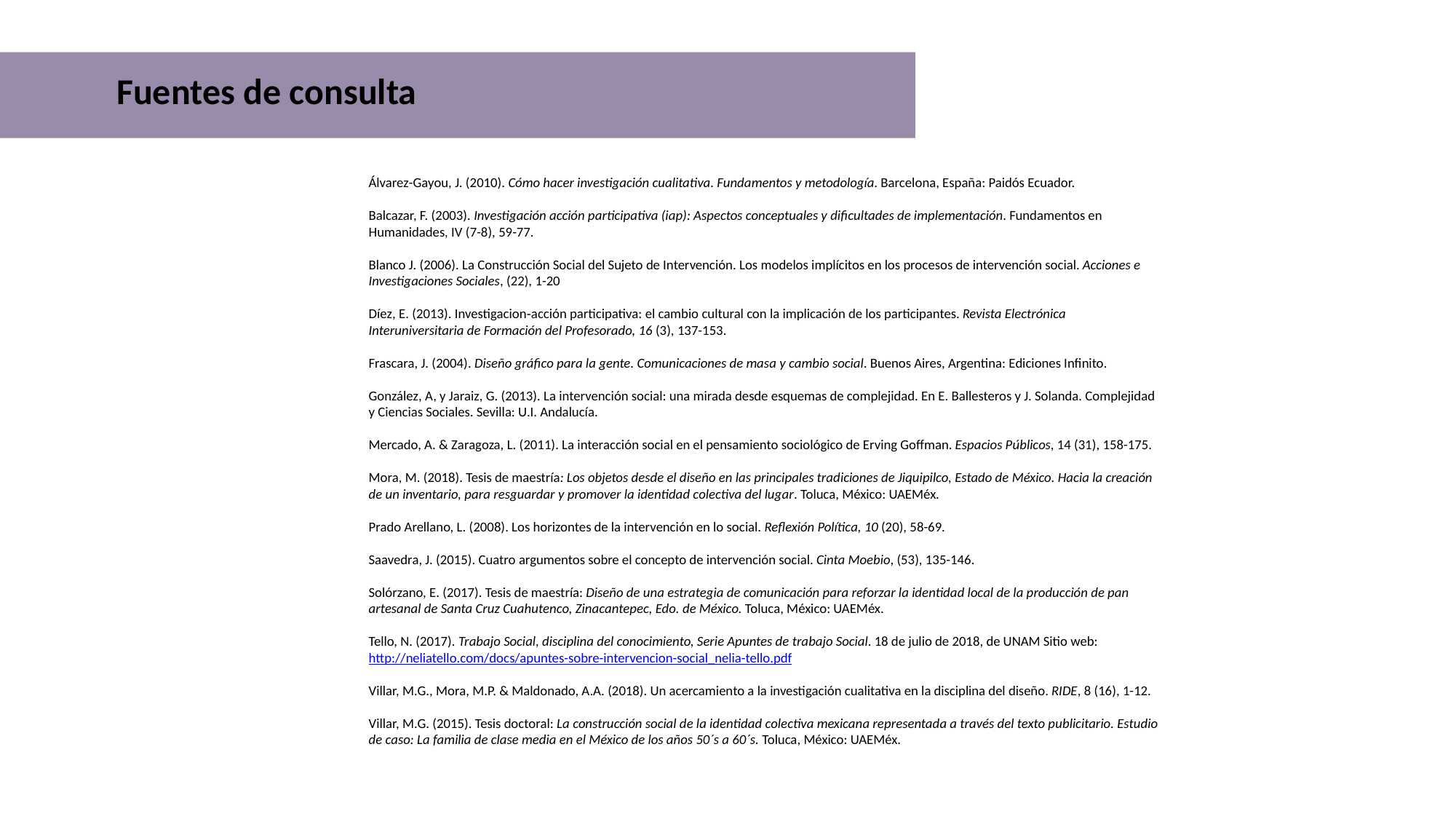

Fuentes de consulta
Álvarez-Gayou, J. (2010). Cómo hacer investigación cualitativa. Fundamentos y metodología. Barcelona, España: Paidós Ecuador.

Balcazar, F. (2003). Investigación acción participativa (iap): Aspectos conceptuales y dificultades de implementación. Fundamentos en Humanidades, IV (7-8), 59-77.

Blanco J. (2006). La Construcción Social del Sujeto de Intervención. Los modelos implícitos en los procesos de intervención social. Acciones e Investigaciones Sociales, (22), 1-20

Díez, E. (2013). Investigacion‐acción participativa: el cambio cultural con la implicación de los participantes. Revista Electrónica Interuniversitaria de Formación del Profesorado, 16 (3), 137-153.

Frascara, J. (2004). Diseño gráfico para la gente. Comunicaciones de masa y cambio social. Buenos Aires, Argentina: Ediciones Infinito.

González, A, y Jaraiz, G. (2013). La intervención social: una mirada desde esquemas de complejidad. En E. Ballesteros y J. Solanda. Complejidad y Ciencias Sociales. Sevilla: U.I. Andalucía.

Mercado, A. & Zaragoza, L. (2011). La interacción social en el pensamiento sociológico de Erving Goffman. Espacios Públicos, 14 (31), 158-175.

Mora, M. (2018). Tesis de maestría: Los objetos desde el diseño en las principales tradiciones de Jiquipilco, Estado de México. Hacia la creación de un inventario, para resguardar y promover la identidad colectiva del lugar. Toluca, México: UAEMéx.

Prado Arellano, L. (2008). Los horizontes de la intervención en lo social. Reflexión Política, 10 (20), 58-69.

Saavedra, J. (2015). Cuatro argumentos sobre el concepto de intervención social. Cinta Moebio, (53), 135-146.

Solórzano, E. (2017). Tesis de maestría: Diseño de una estrategia de comunicación para reforzar la identidad local de la producción de pan artesanal de Santa Cruz Cuahutenco, Zinacantepec, Edo. de México. Toluca, México: UAEMéx.

Tello, N. (2017). Trabajo Social, disciplina del conocimiento, Serie Apuntes de trabajo Social. 18 de julio de 2018, de UNAM Sitio web: http://neliatello.com/docs/apuntes-sobre-intervencion-social_nelia-tello.pdf

Villar, M.G., Mora, M.P. & Maldonado, A.A. (2018). Un acercamiento a la investigación cualitativa en la disciplina del diseño. RIDE, 8 (16), 1-12.

Villar, M.G. (2015). Tesis doctoral: La construcción social de la identidad colectiva mexicana representada a través del texto publicitario. Estudio de caso: La familia de clase media en el México de los años 50´s a 60´s. Toluca, México: UAEMéx.